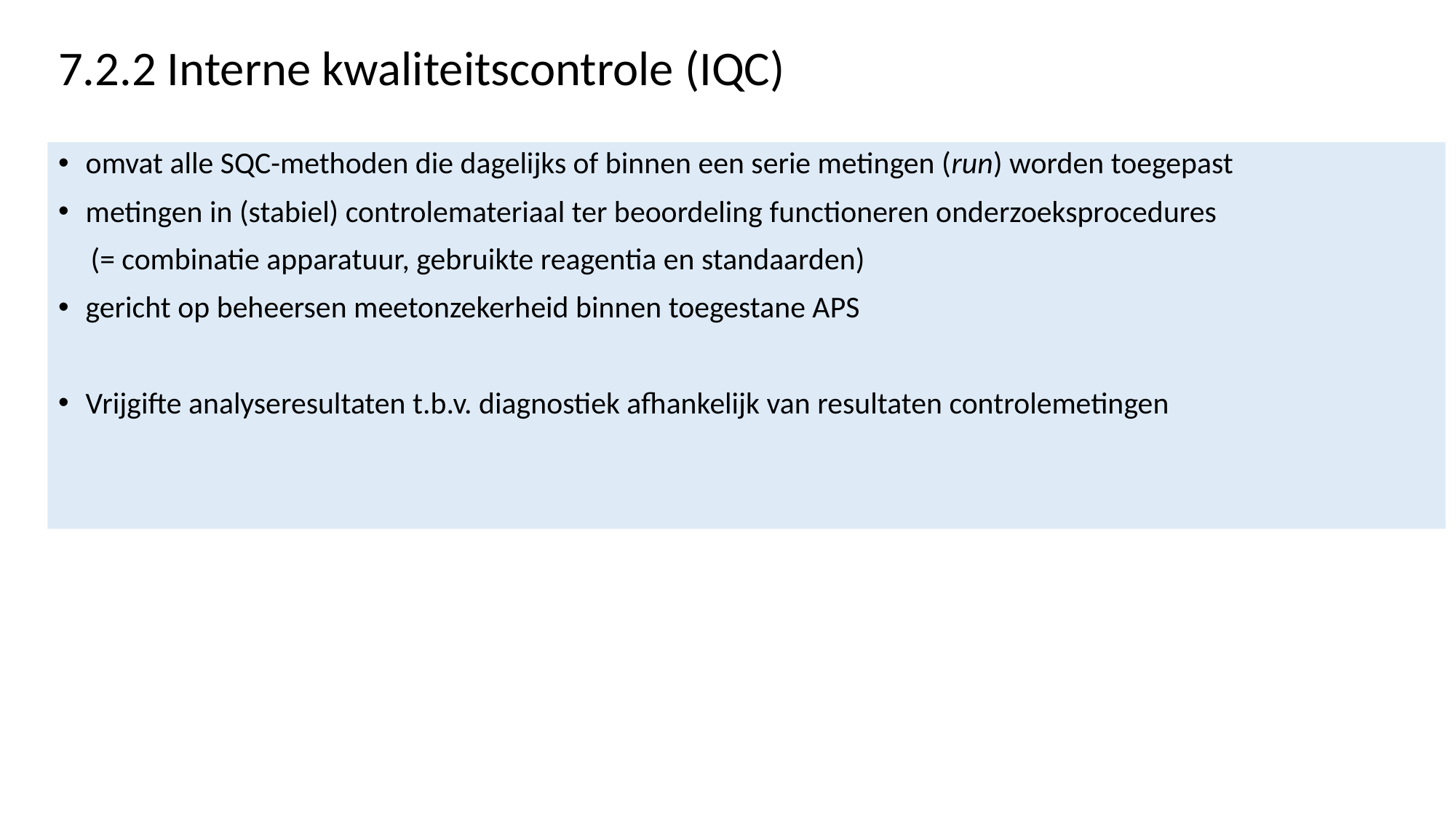

# 7.2.2 Interne kwaliteitscontrole (IQC)
omvat alle SQC-methoden die dagelijks of binnen een serie metingen (run) worden toegepast
metingen in (stabiel) controlemateriaal ter beoordeling functioneren onderzoeksprocedures
(= combinatie apparatuur, gebruikte reagentia en standaarden)
gericht op beheersen meetonzekerheid binnen toegestane APS

Vrijgifte analyseresultaten t.b.v. diagnostiek afhankelijk van resultaten controlemetingen